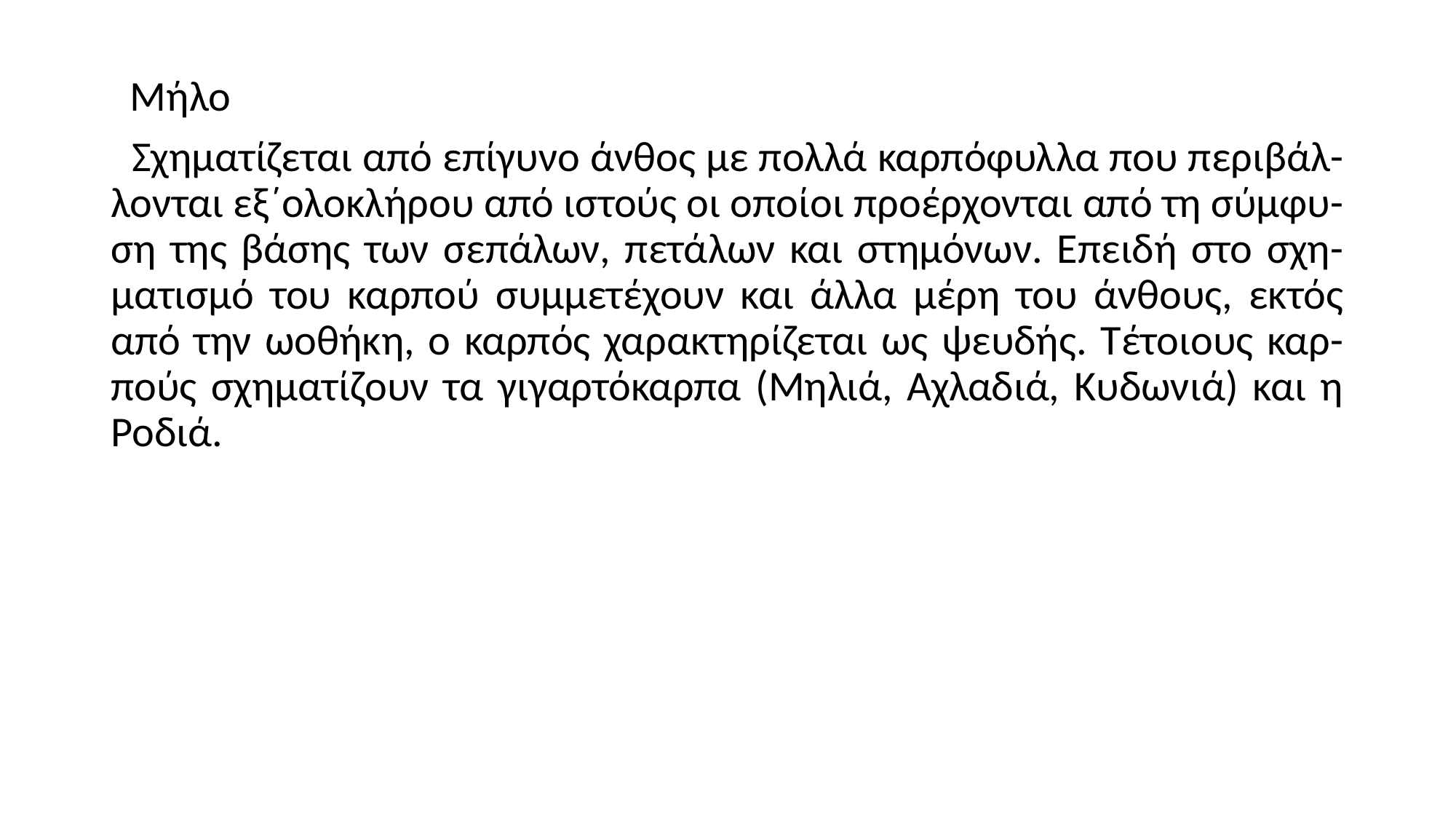

Μήλο
  Σχηματίζεται από επίγυνο άνθος με πολλά καρπόφυλλα που περιβάλ-λονται εξ΄ολοκλήρου από ιστούς οι οποίοι προέρχονται από τη σύμφυ-ση της βάσης των σεπάλων, πετάλων και στημόνων. Επειδή στο σχη-ματισμό του καρπού συμμετέχουν και άλλα μέρη του άνθους, εκτός από την ωοθήκη, ο καρπός χαρακτηρίζεται ως ψευδής. Τέτοιους καρ-πούς σχηματίζουν τα γιγαρτόκαρπα (Μηλιά, Αχλαδιά, Κυδωνιά) και η Ροδιά.